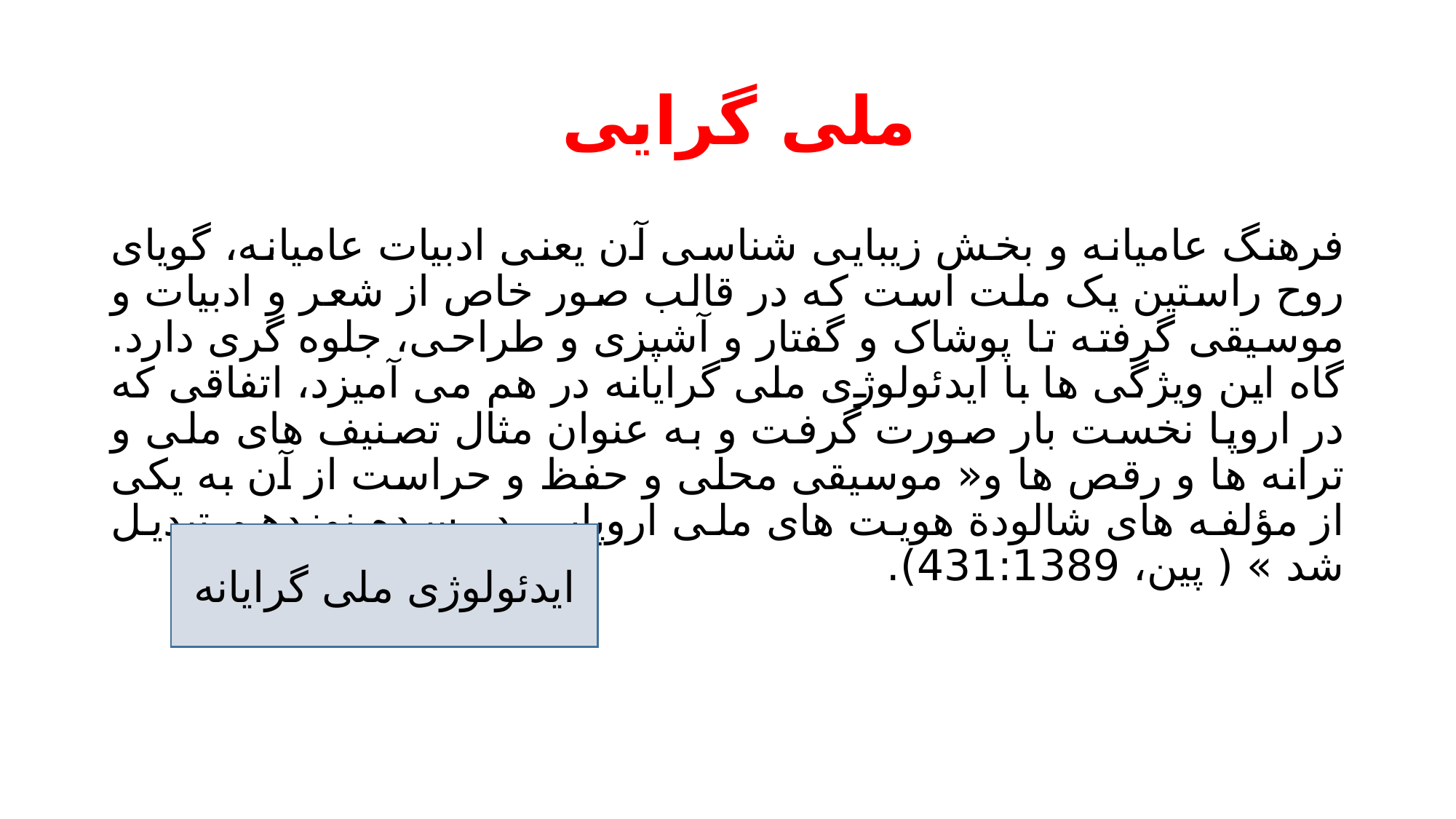

# ملی گرایی
فرهنگ عامیانه و بخش زیبایی شناسی آن یعنی ادبیات عامیانه، گویای روح راستین یک ملت است که در قالب صور خاص از شعر و ادبیات و موسیقی گرفته تا پوشاک و گفتار و آشپزی و طراحی، جلوه گری دارد. گاه این ویژگی ها با ایدئولوژی ملی گرایانه در هم می آمیزد، اتفاقی که در اروپا نخست بار صورت گرفت و به عنوان مثال تصنیف های ملی و ترانه ها و رقص ها و« موسیقی محلی و حفظ و حراست از آن به یکی از مؤلفه های شالودة هویت های ملی اروپایی در سده نوزدهم تبدیل شد » ( پین، 431:1389).
ایدئولوژی ملی گرایانه